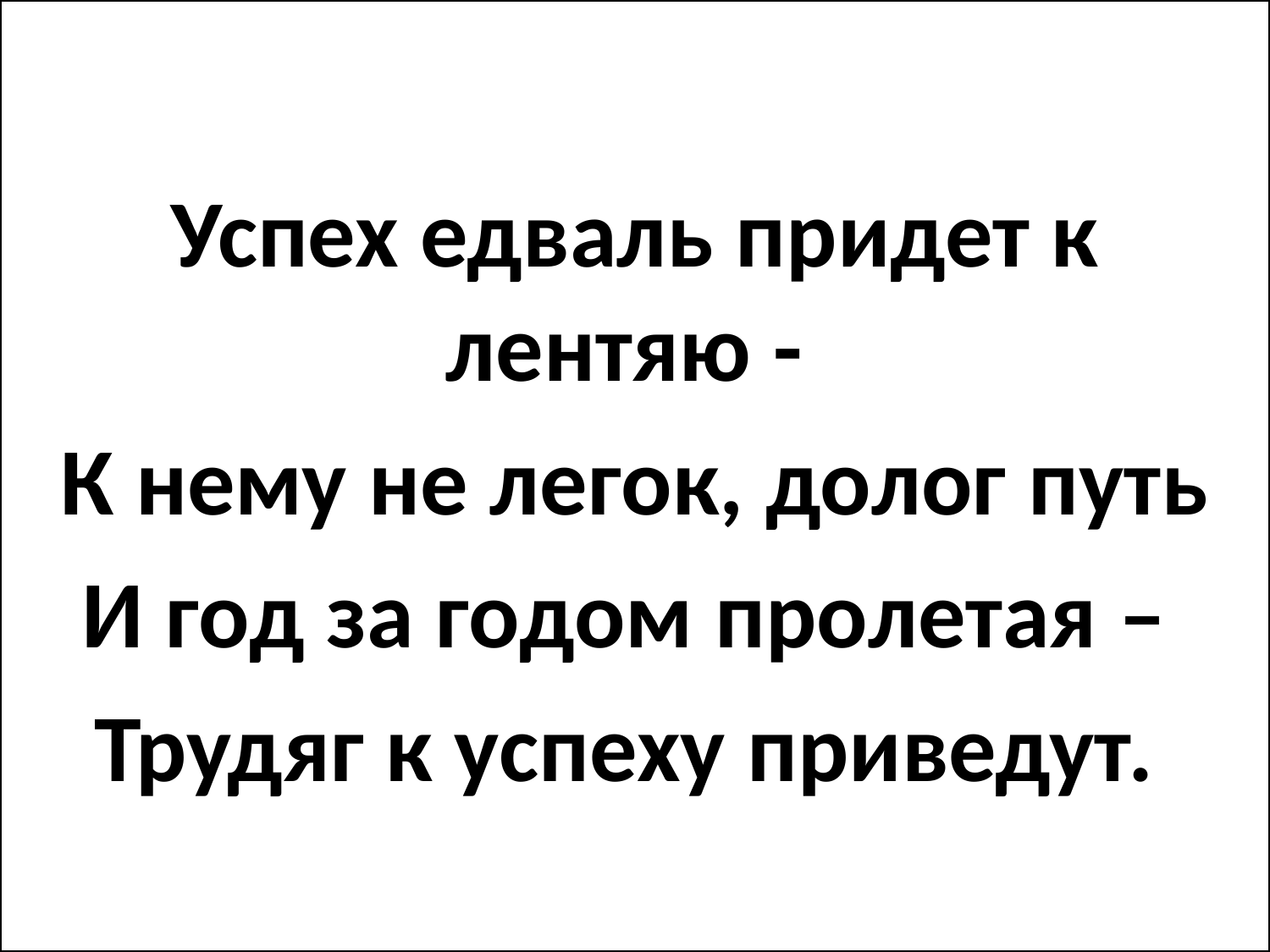

Успех едваль придет к лентяю -
К нему не легок, долог путь
И год за годом пролетая –
Трудяг к успеху приведут.
#